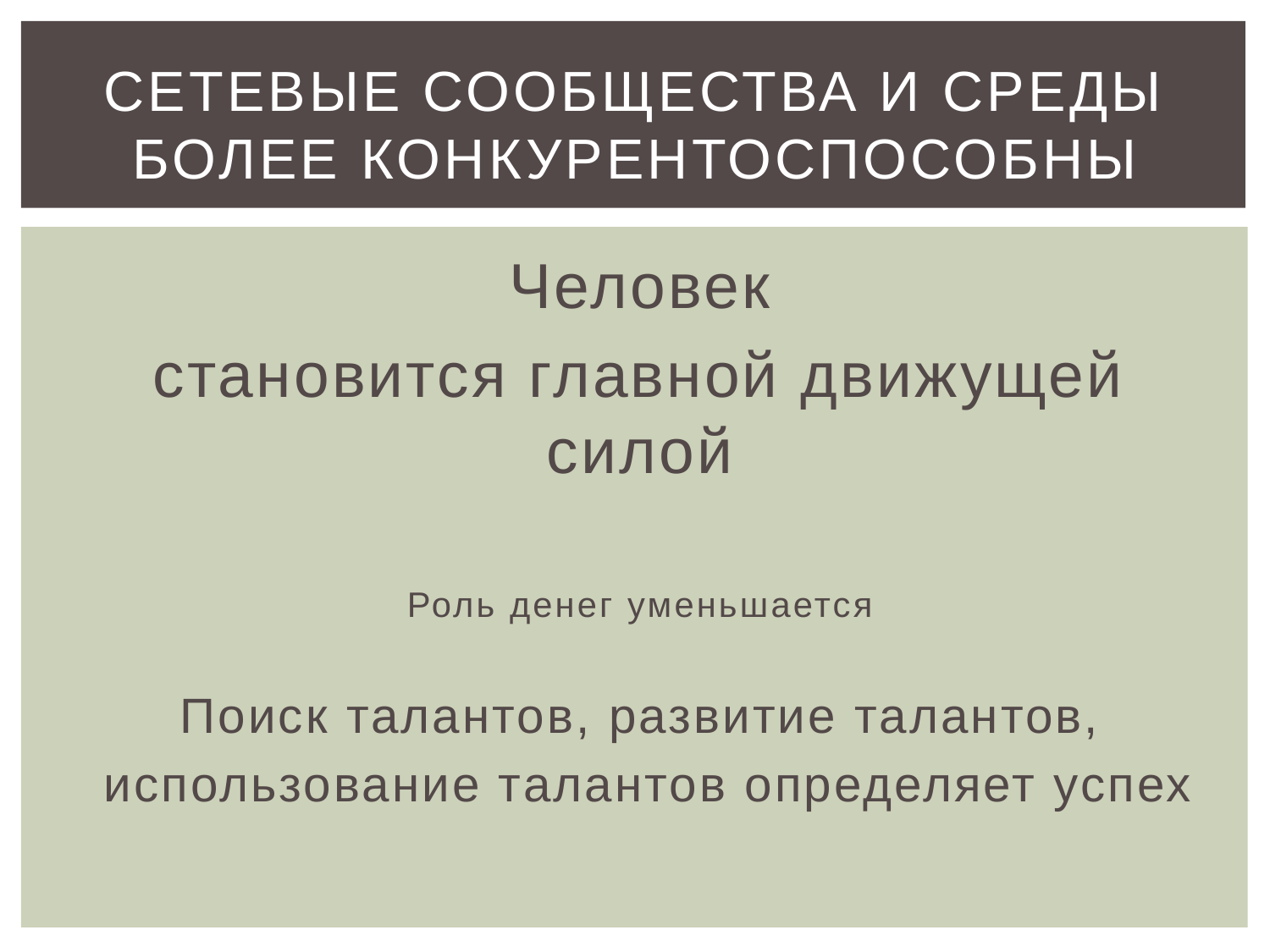

# Сетевые сообщества и среды более конкурентоспособны
Человек
становится главной движущей силой

Роль денег уменьшается

Поиск талантов, развитие талантов,
 использование талантов определяет успех